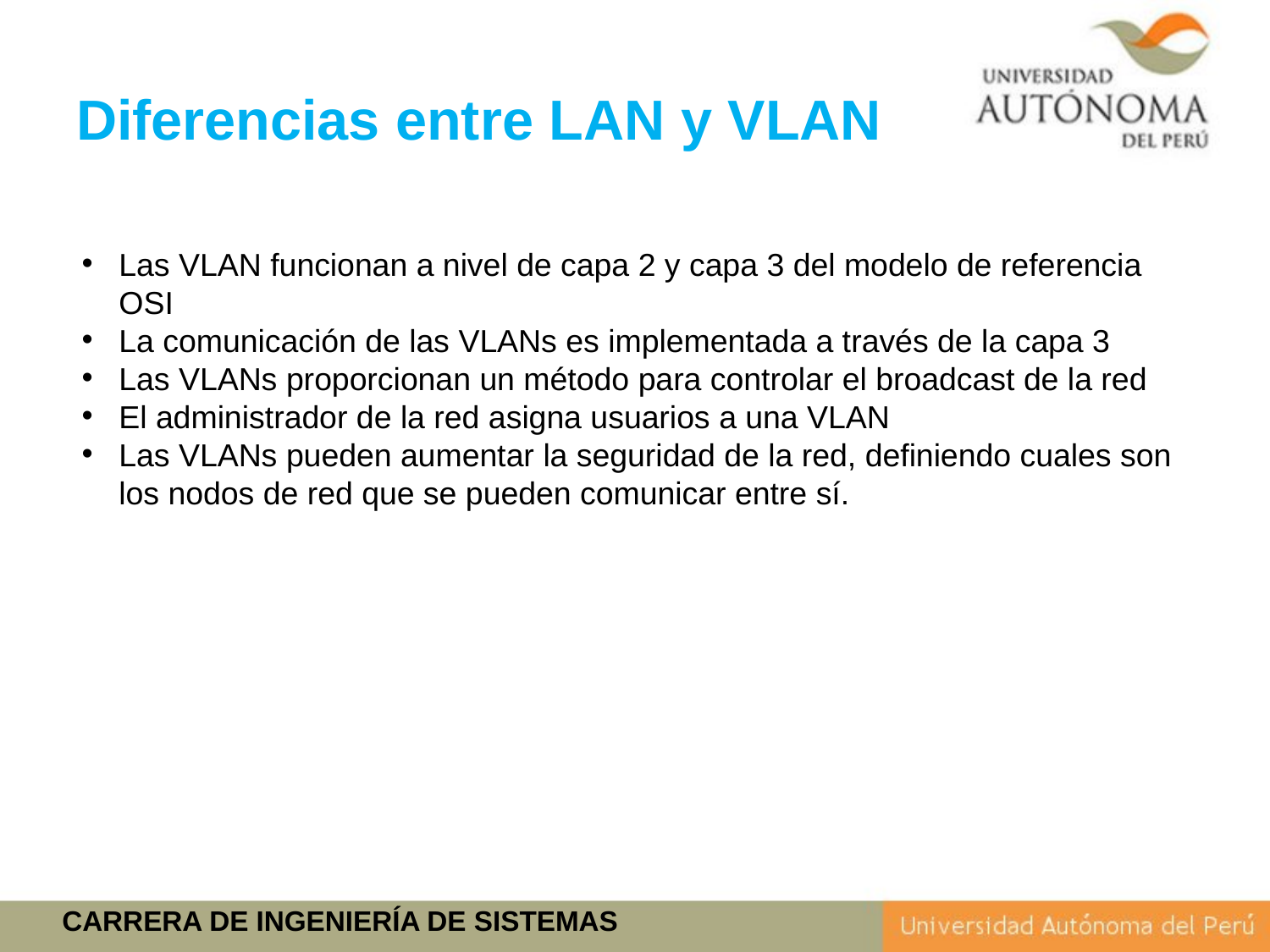

# Diferencias entre LAN y VLAN
Las VLAN funcionan a nivel de capa 2 y capa 3 del modelo de referencia OSI
La comunicación de las VLANs es implementada a través de la capa 3
Las VLANs proporcionan un método para controlar el broadcast de la red
El administrador de la red asigna usuarios a una VLAN
Las VLANs pueden aumentar la seguridad de la red, definiendo cuales son los nodos de red que se pueden comunicar entre sí.